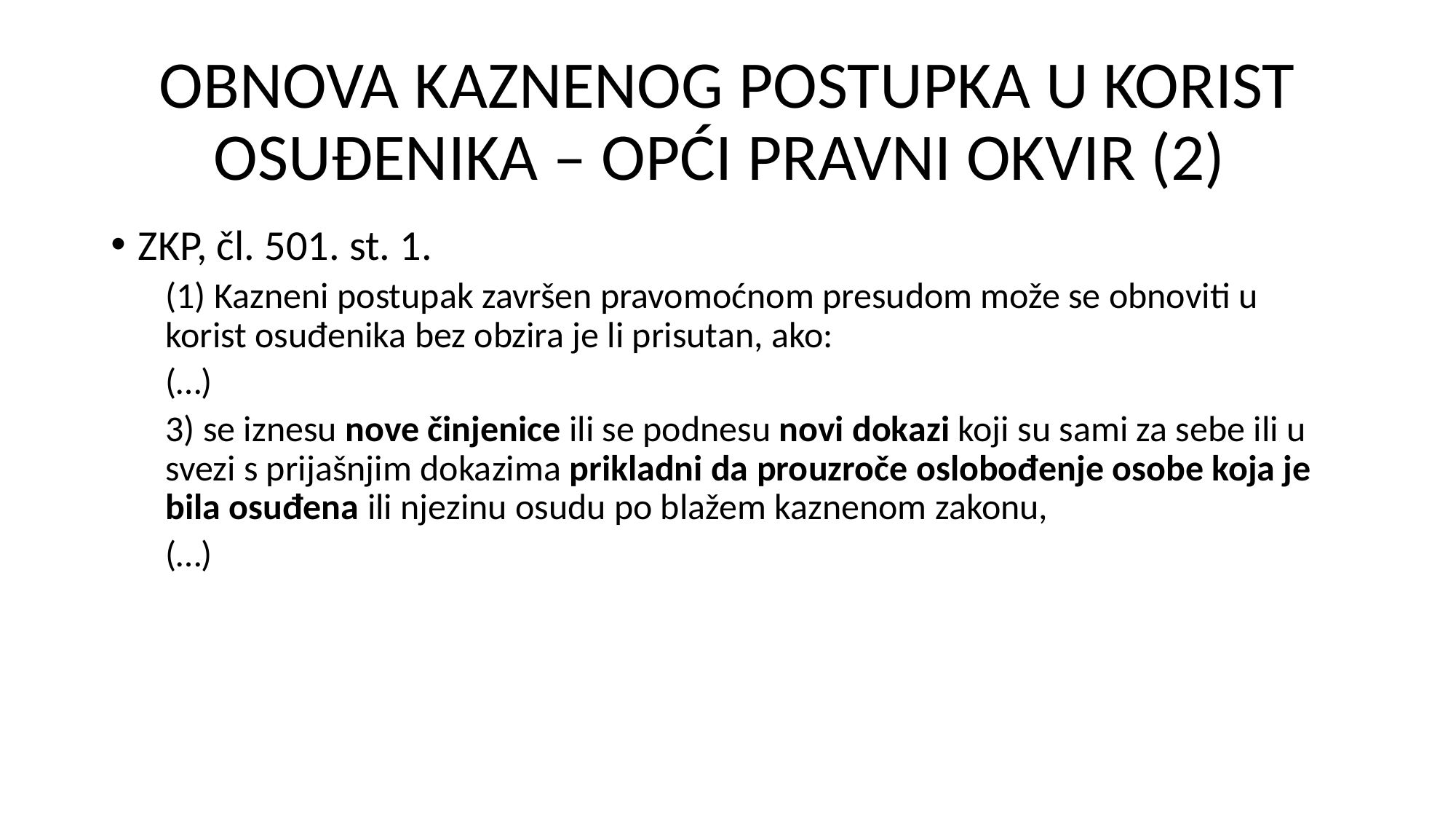

# OBNOVA KAZNENOG POSTUPKA U KORIST OSUĐENIKA – OPĆI PRAVNI OKVIR (2)
ZKP, čl. 501. st. 1.
(1) Kazneni postupak završen pravomoćnom presudom može se obnoviti u korist osuđenika bez obzira je li prisutan, ako:
(…)
3) se iznesu nove činjenice ili se podnesu novi dokazi koji su sami za sebe ili u svezi s prijašnjim dokazima prikladni da prouzroče oslobođenje osobe koja je bila osuđena ili njezinu osudu po blažem kaznenom zakonu,
(…)